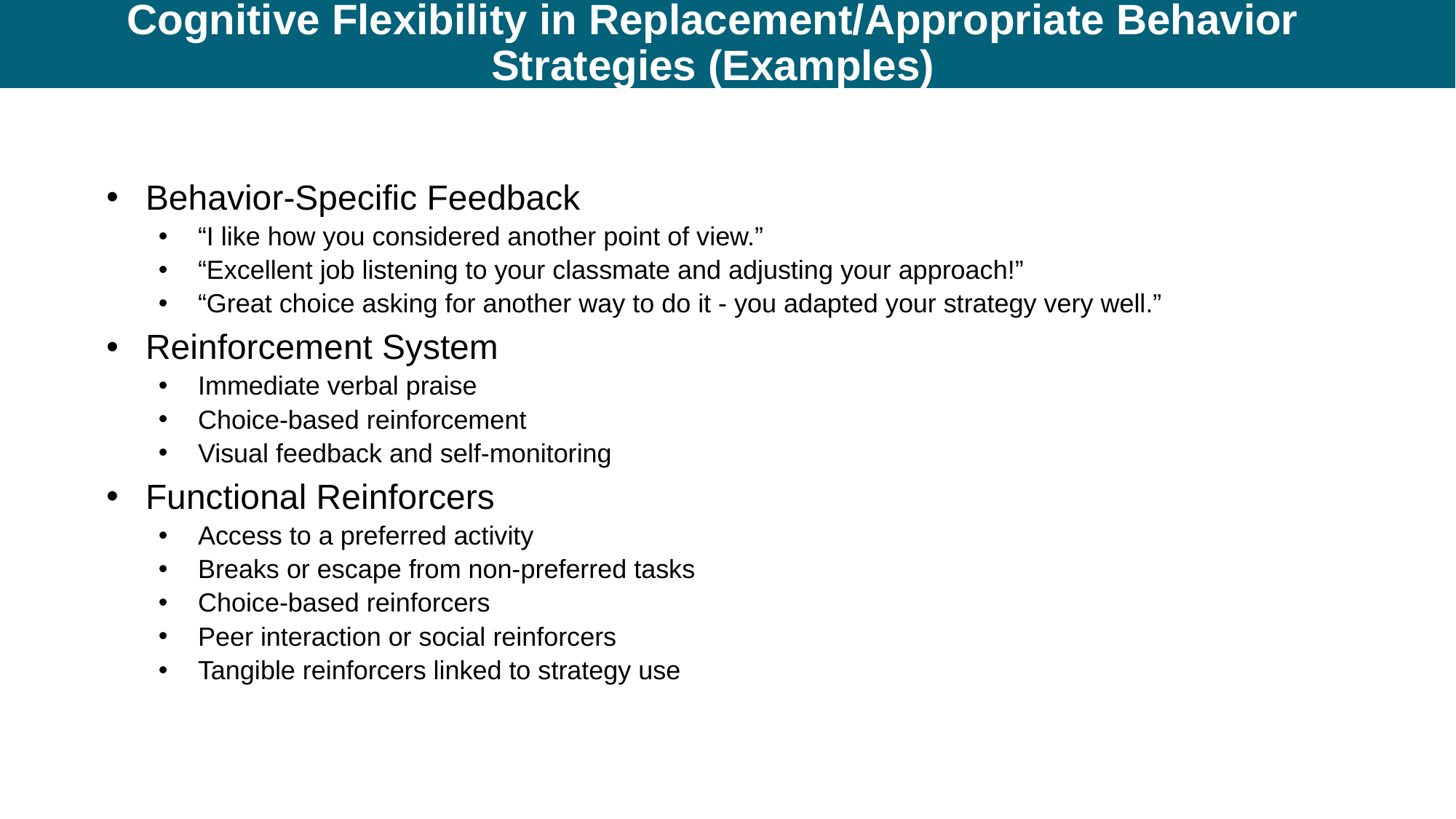

# Cognitive Flexibility in Replacement/Appropriate Behavior Strategies (Examples)
Behavior-Specific Feedback
“I like how you considered another point of view.”
“Excellent job listening to your classmate and adjusting your approach!”
“Great choice asking for another way to do it - you adapted your strategy very well.”
Reinforcement System
Immediate verbal praise
Choice-based reinforcement
Visual feedback and self-monitoring
Functional Reinforcers
Access to a preferred activity
Breaks or escape from non-preferred tasks
Choice-based reinforcers
Peer interaction or social reinforcers
Tangible reinforcers linked to strategy use